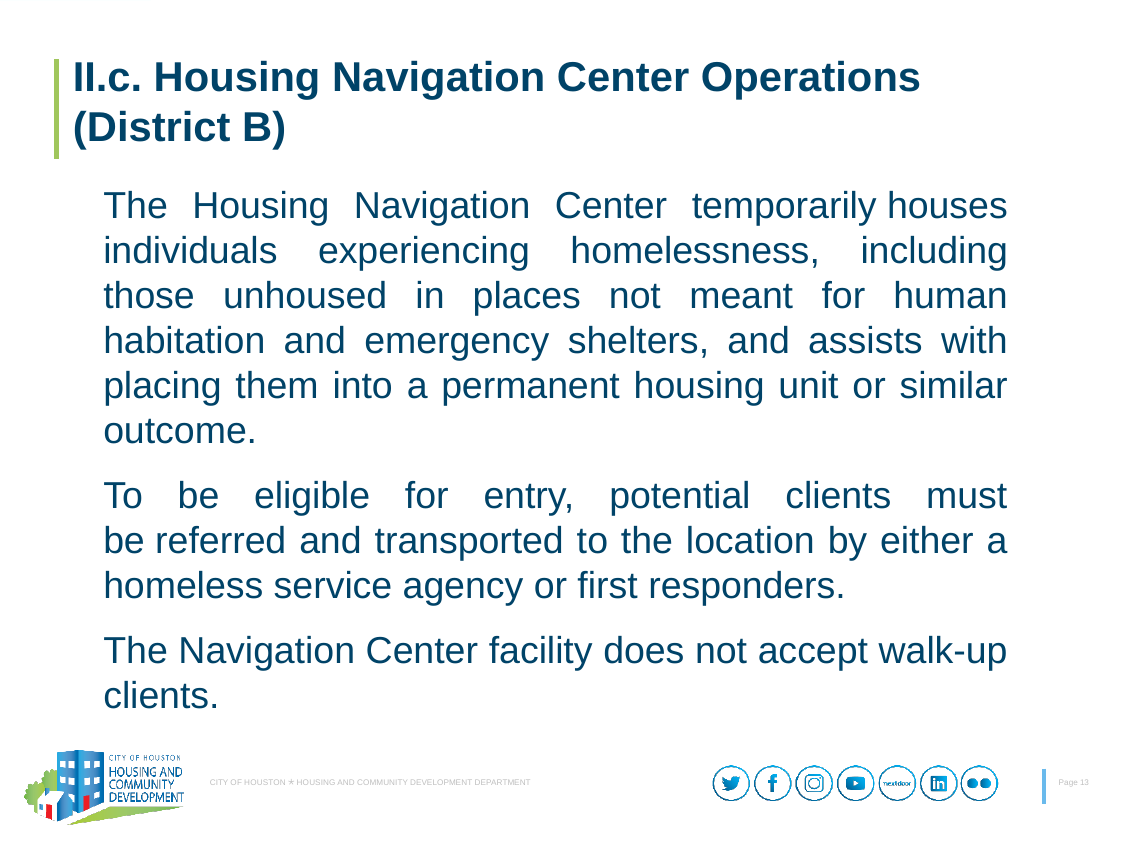

II.c. Housing Navigation Center Operations
(District B)
The Housing Navigation Center temporarily houses individuals experiencing homelessness, including those unhoused in places not meant for human habitation and emergency shelters, and assists with placing them into a permanent housing unit or similar outcome.

To be eligible for entry, potential clients must be referred and transported to the location by either a homeless service agency or first responders.

The Navigation Center facility does not accept walk-up clients.